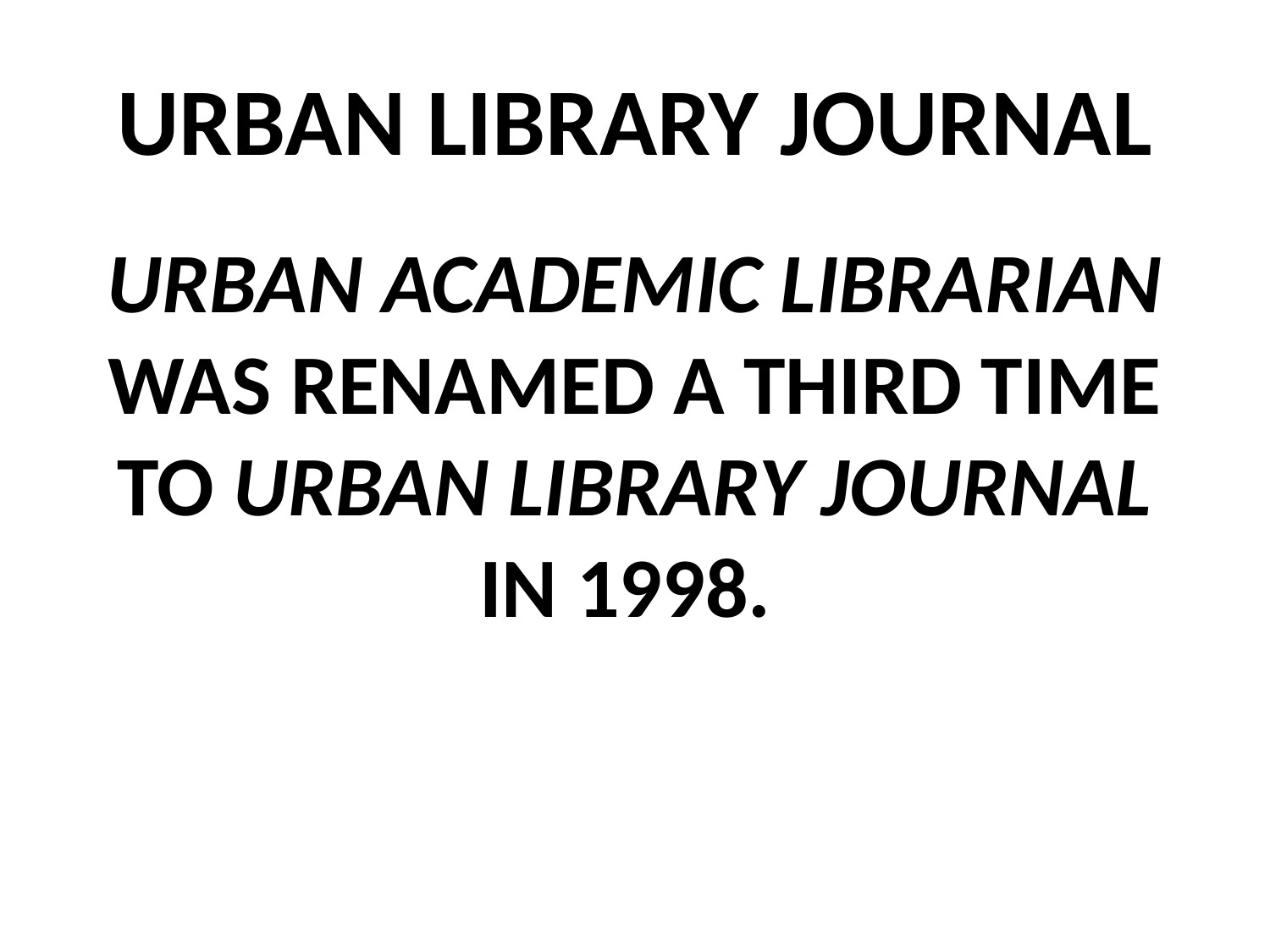

# URBAN LIBRARY JOURNAL
URBAN ACADEMIC LIBRARIAN WAS RENAMED A THIRD TIME TO URBAN LIBRARY JOURNAL IN 1998.